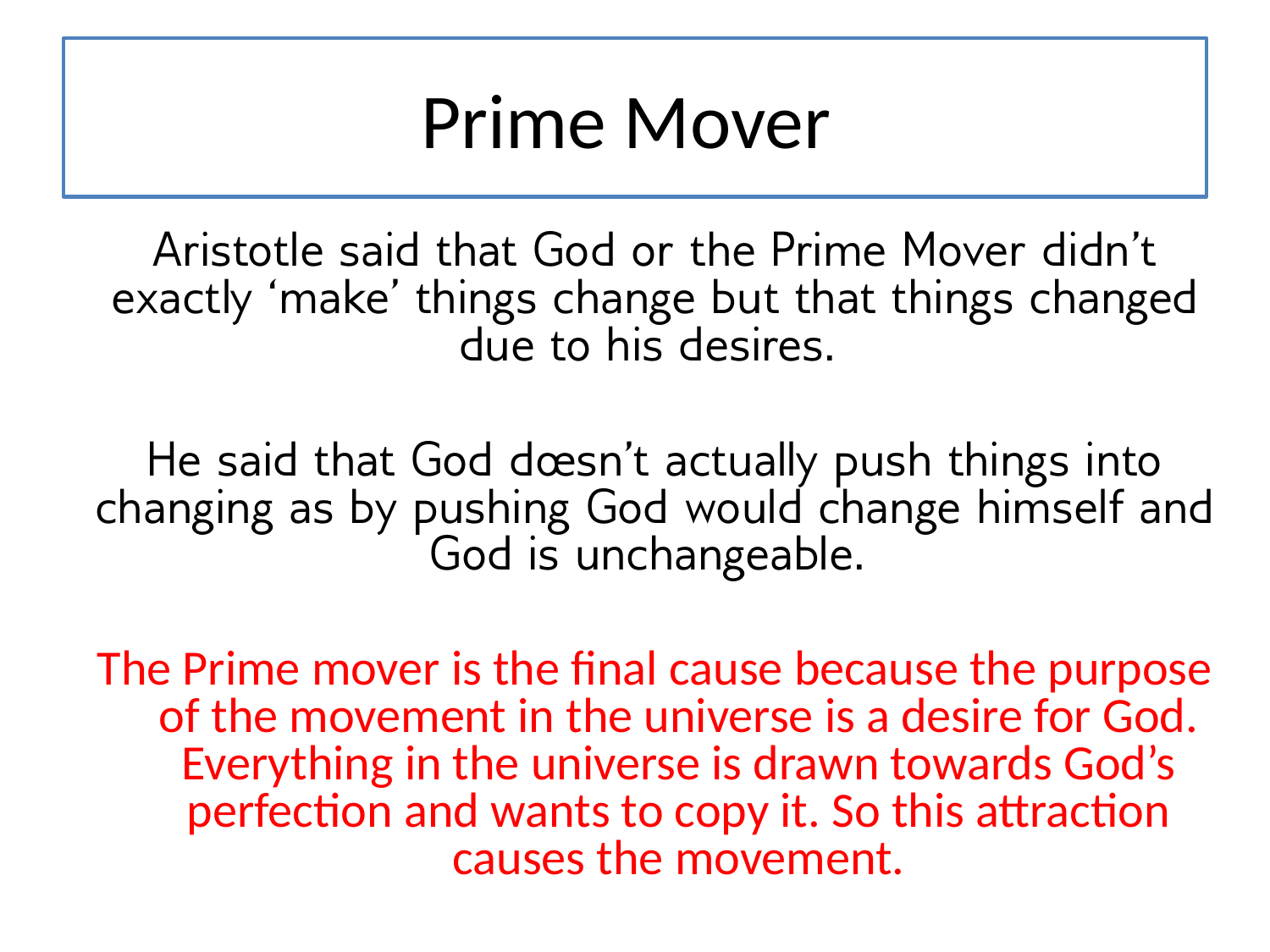

# Prime Mover
Aristotle said that God or the Prime Mover didn’t exactly ‘make’ things change but that things changed due to his desires.

He said that God doesn’t actually push things into changing as by pushing God would change himself and God is unchangeable.

The Prime mover is the final cause because the purpose of the movement in the universe is a desire for God. Everything in the universe is drawn towards God’s perfection and wants to copy it. So this attraction causes the movement.